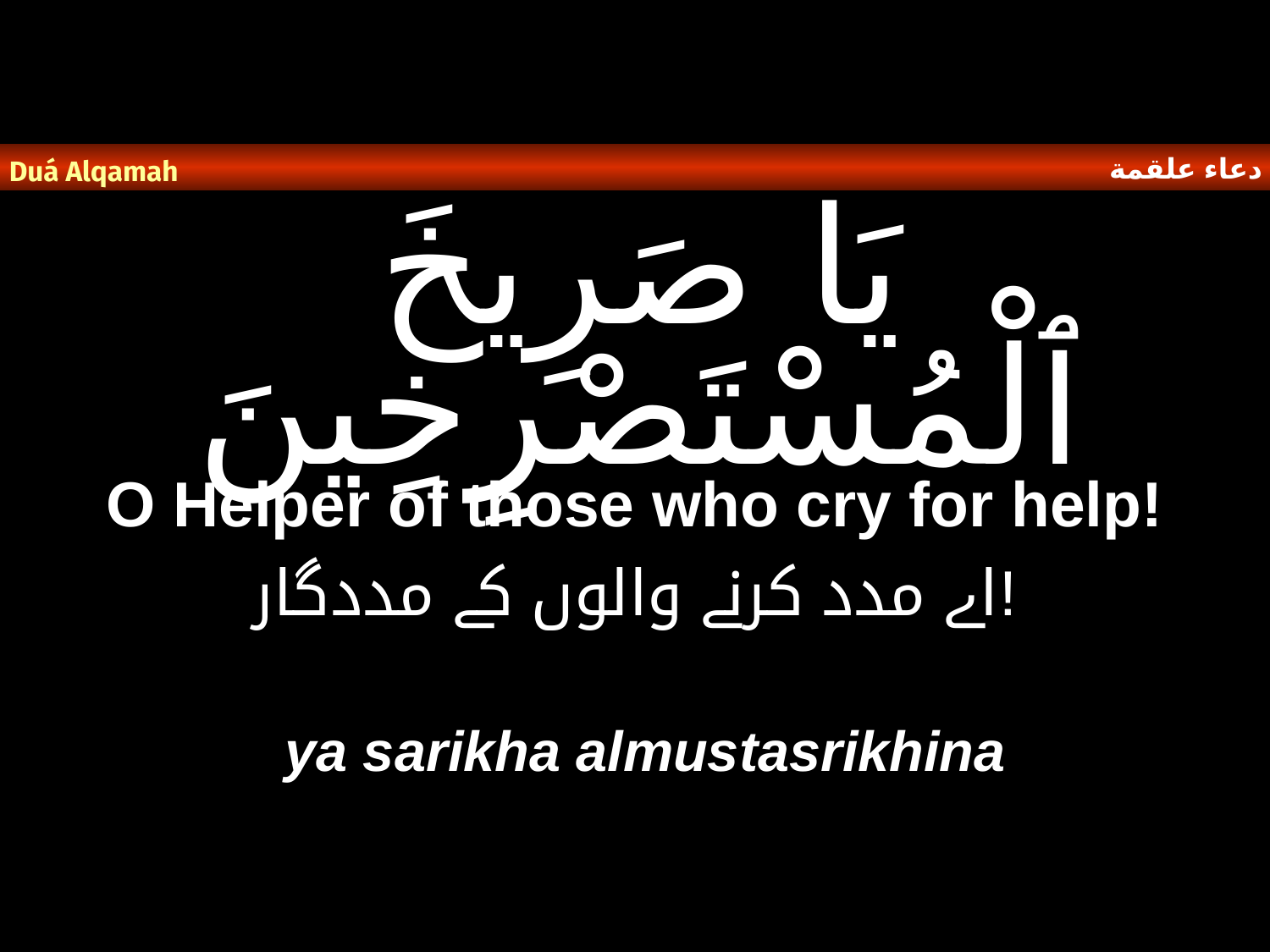

دعاء علقمة
Duá Alqamah
# يَا صَرِيخَ ٱلْمُسْتَصْرِخِينَ
O Helper of those who cry for help!
اے مدد کرنے والوں کے مددگار!

ya sarikha almustasrikhina